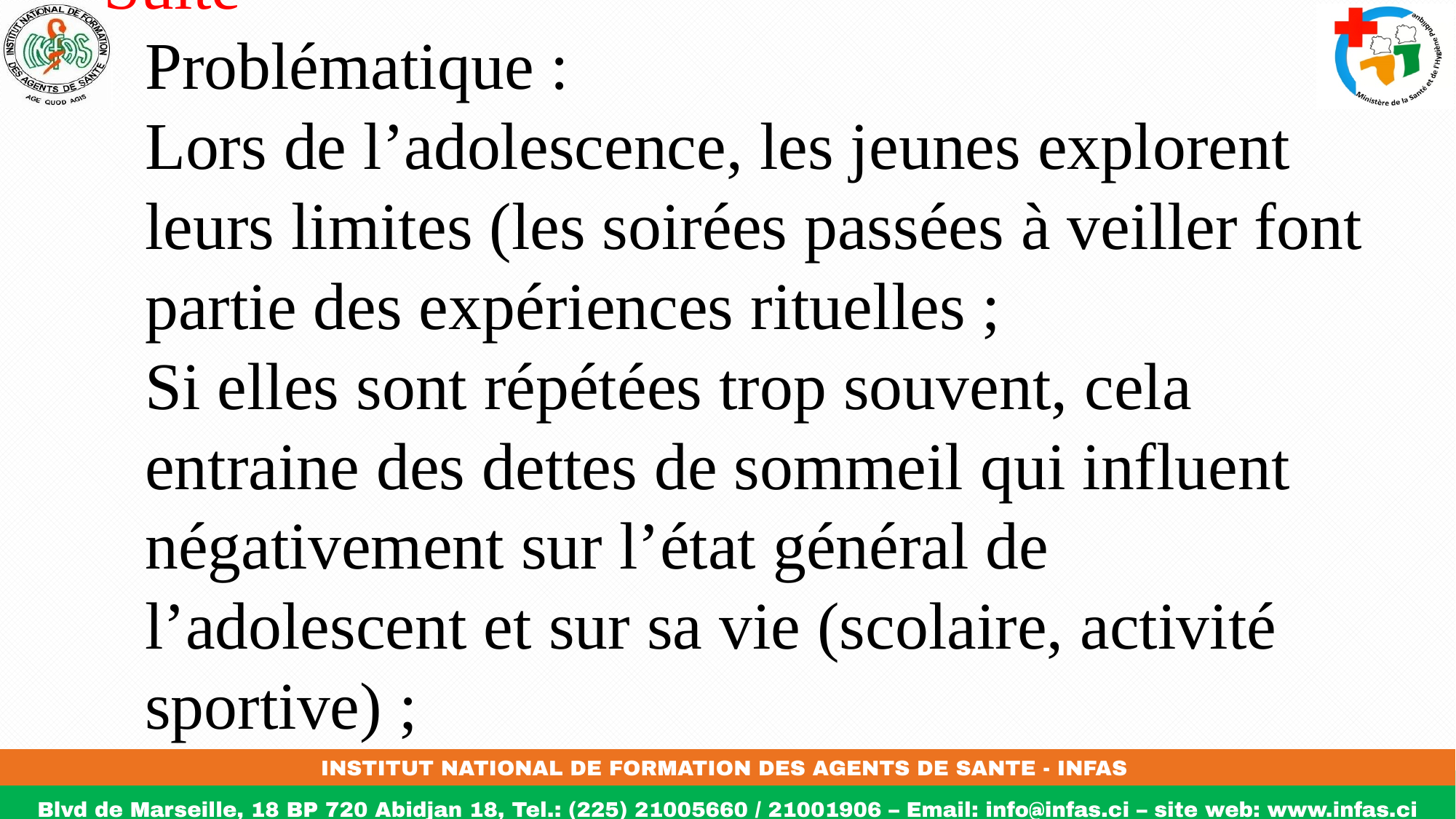

# Suite Problématique : Lors de l’adolescence, les jeunes explorent leurs limites (les soirées passées à veiller font partie des expériences rituelles ; Si elles sont répétées trop souvent, cela entraine des dettes de sommeil qui influent négativement sur l’état général de l’adolescent et sur sa vie (scolaire, activité sportive) ;